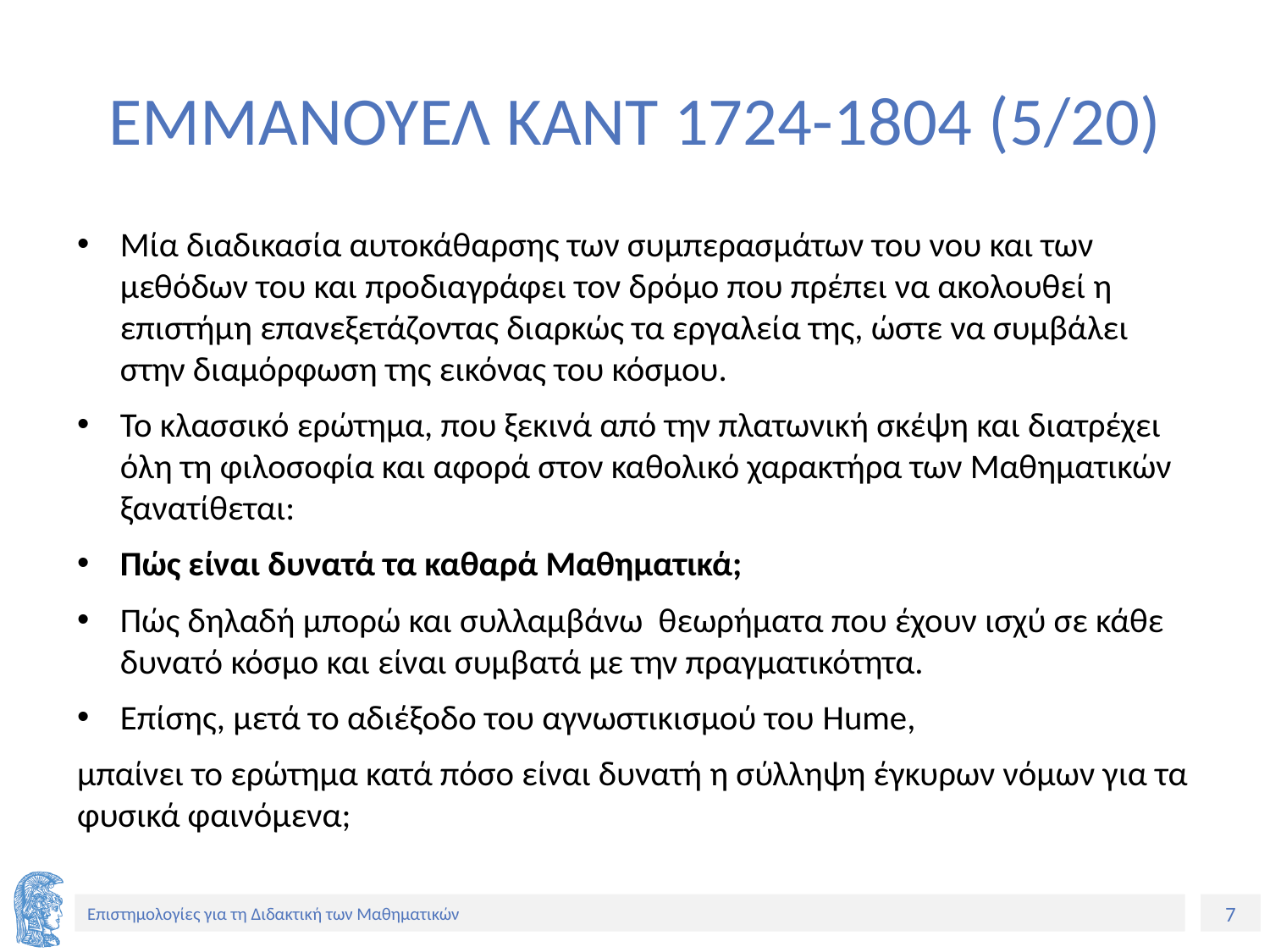

# ΕΜΜΑΝΟΥΕΛ ΚΑΝΤ 1724-1804 (5/20)
Μία διαδικασία αυτοκάθαρσης των συμπερασμάτων του νου και των μεθόδων του και προδιαγράφει τον δρόμο που πρέπει να ακολουθεί η επιστήμη επανεξετάζοντας διαρκώς τα εργαλεία της, ώστε να συμβάλει στην διαμόρφωση της εικόνας του κόσμου.
Το κλασσικό ερώτημα, που ξεκινά από την πλατωνική σκέψη και διατρέχει όλη τη φιλοσοφία και αφορά στον καθολικό χαρακτήρα των Μαθηματικών ξανατίθεται:
Πώς είναι δυνατά τα καθαρά Μαθηματικά;
Πώς δηλαδή μπορώ και συλλαμβάνω  θεωρήματα που έχουν ισχύ σε κάθε δυνατό κόσμο και είναι συμβατά με την πραγματικότητα.
Επίσης, μετά το αδιέξοδο του αγνωστικισμού του Hume,
μπαίνει το ερώτημα κατά πόσο είναι δυνατή η σύλληψη έγκυρων νόμων για τα φυσικά φαινόμενα;